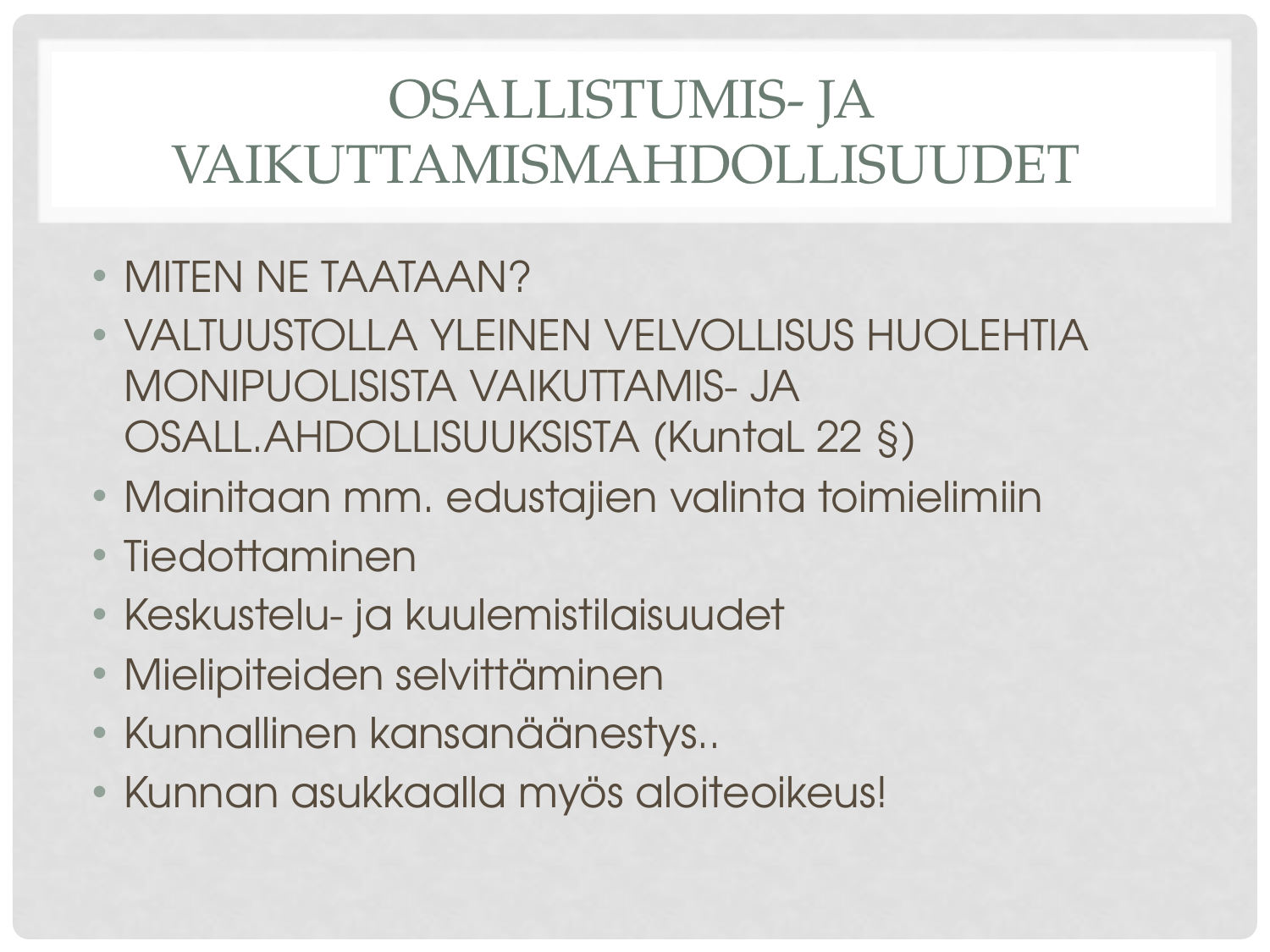

# OSALLISTUMIS- JA VAIKUTTAMISMAHDOLLISUUDET
MITEN NE TAATAAN?
VALTUUSTOLLA YLEINEN VELVOLLISUS HUOLEHTIA MONIPUOLISISTA VAIKUTTAMIS- JA OSALL.AHDOLLISUUKSISTA (KuntaL 22 §)
Mainitaan mm. edustajien valinta toimielimiin
Tiedottaminen
Keskustelu- ja kuulemistilaisuudet
Mielipiteiden selvittäminen
Kunnallinen kansanäänestys..
Kunnan asukkaalla myös aloiteoikeus!